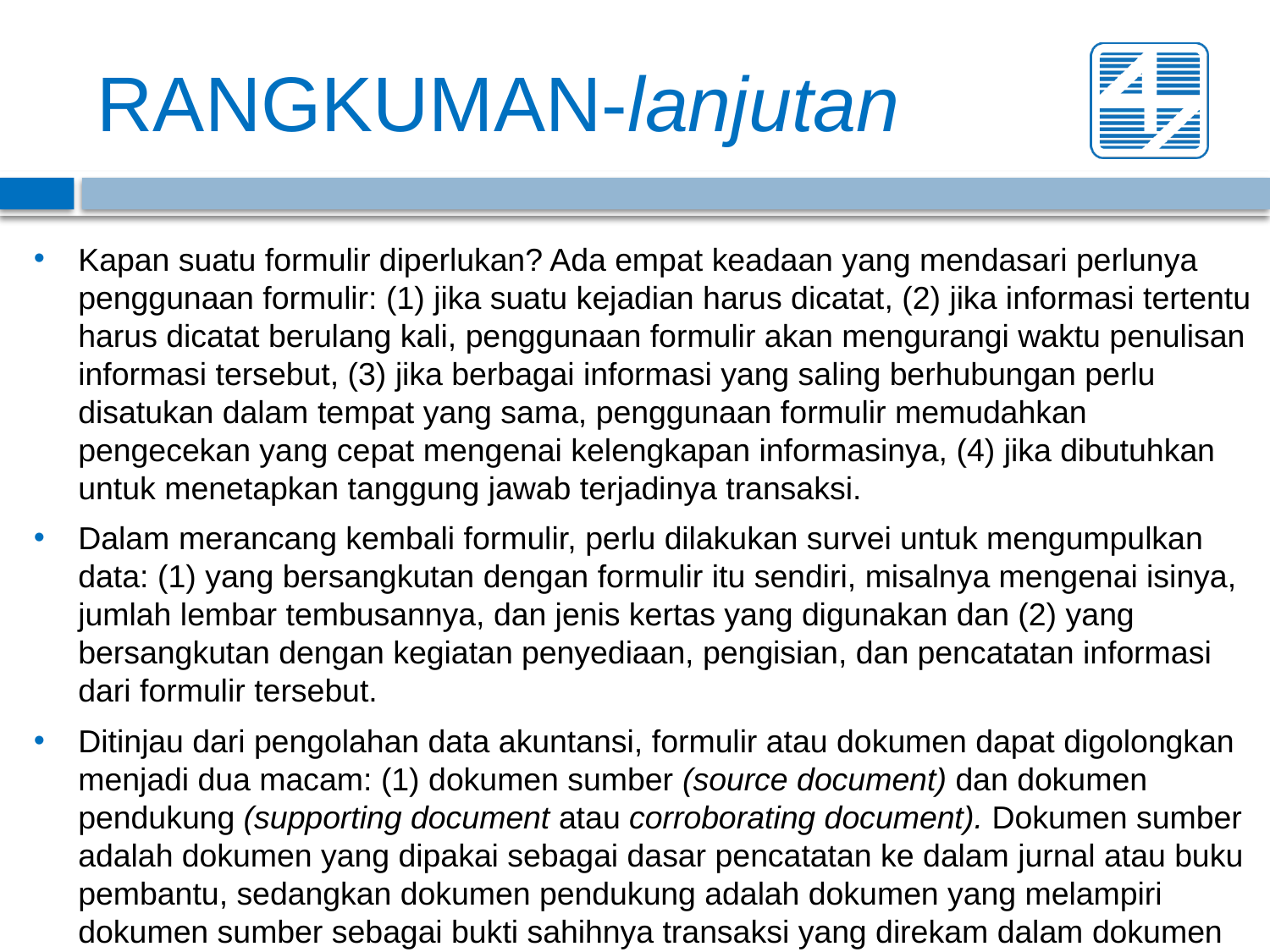

# RANGKUMAN-lanjutan
Kapan suatu formulir diperlukan? Ada empat keadaan yang mendasari perlunya penggunaan formulir: (1) jika suatu kejadian harus dicatat, (2) jika informasi tertentu harus dicatat berulang kali, penggunaan formulir akan mengurangi waktu penulisan informasi tersebut, (3) jika berbagai informasi yang saling berhubungan perlu disatukan dalam tempat yang sama, penggunaan formulir memudahkan pengecekan yang cepat mengenai kelengkapan informasinya, (4) jika dibutuhkan untuk menetapkan tanggung jawab terjadinya transaksi.
Dalam merancang kembali formulir, perlu dilakukan survei untuk mengumpulkan data: (1) yang bersangkutan dengan formulir itu sendiri, misalnya mengenai isinya, jumlah lembar tembusannya, dan jenis kertas yang digunakan dan (2) yang bersangkutan dengan kegiatan penyediaan, pengisian, dan pencatatan informasi dari formulir tersebut.
Ditinjau dari pengolahan data akuntansi, formulir atau dokumen dapat digolongkan menjadi dua macam: (1) dokumen sumber (source document) dan dokumen pendukung (supporting document atau corroborating document). Dokumen sumber adalah dokumen yang dipakai sebagai dasar pencatatan ke dalam jurnal atau buku pembantu, sedangkan dokumen pendukung adalah dokumen yang melampiri dokumen sumber sebagai bukti sahihnya transaksi yang direkam dalam dokumen sumber.